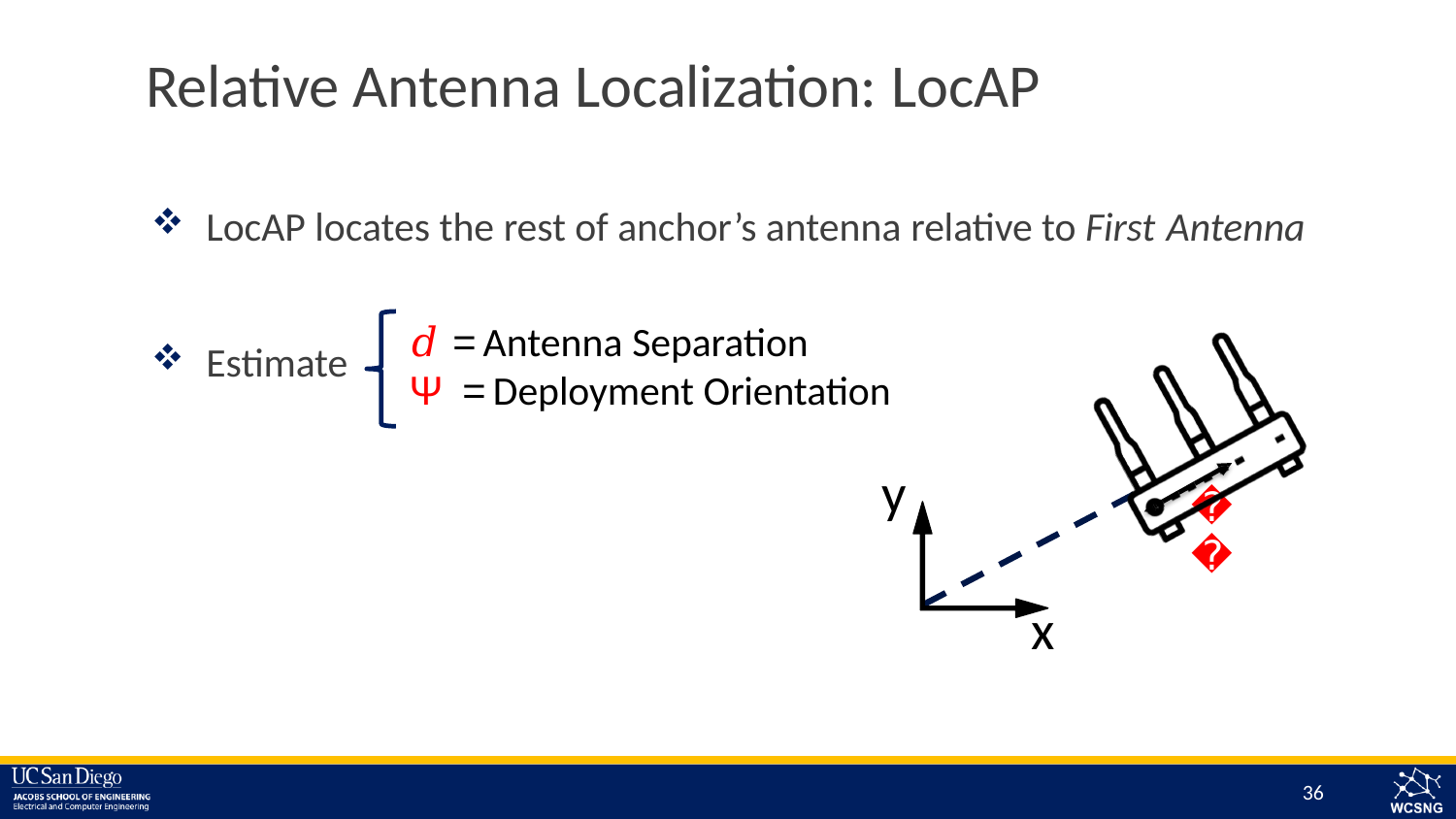

# Relative Antenna Localization: LocAP
LocAP locates the rest of anchor’s antenna relative to First Antenna

𝑑 = Antenna Separation
Ψ = Deployment Orientation

Estimate
y

𝑑

x
36